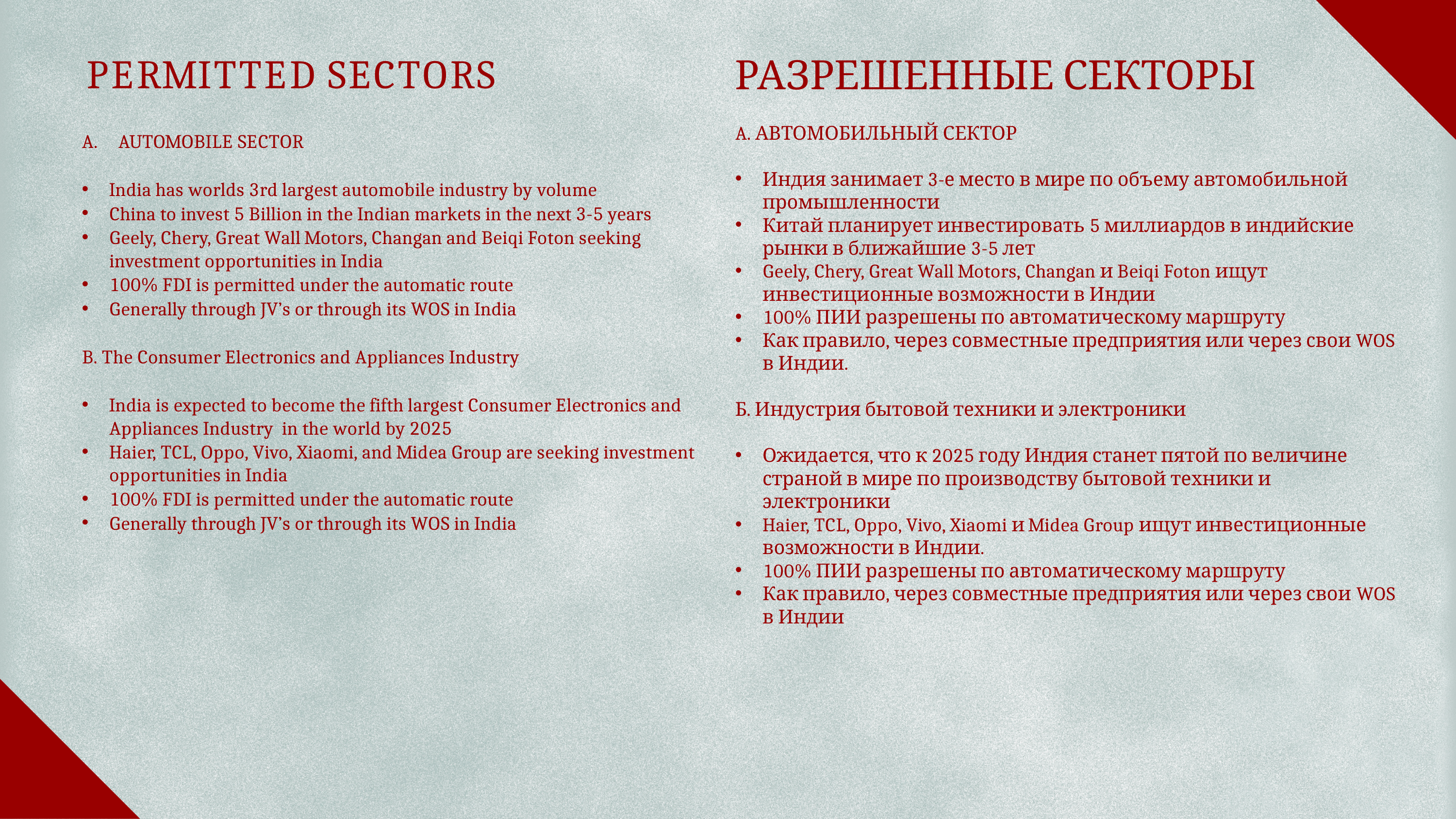

РАЗРЕШЕННЫЕ СЕКТОРЫ

A. АВТОМОБИЛЬНЫЙ СЕКТОР

Индия занимает 3-е место в мире по объему автомобильной промышленности
Китай планирует инвестировать 5 миллиардов в индийские рынки в ближайшие 3-5 лет
Geely, Chery, Great Wall Motors, Changan и Beiqi Foton ищут инвестиционные возможности в Индии
100% ПИИ разрешены по автоматическому маршруту
Как правило, через совместные предприятия или через свои WOS в Индии.

Б. Индустрия бытовой техники и электроники

Ожидается, что к 2025 году Индия станет пятой по величине страной в мире по производству бытовой техники и электроники
Haier, TCL, Oppo, Vivo, Xiaomi и Midea Group ищут инвестиционные возможности в Индии.
100% ПИИ разрешены по автоматическому маршруту
Как правило, через совместные предприятия или через свои WOS в Индии

# PERMITTED SECTORS
AUTOMOBILE SECTOR

India has worlds 3rd largest automobile industry by volume
China to invest 5 Billion in the Indian markets in the next 3-5 years
Geely, Chery, Great Wall Motors, Changan and Beiqi Foton seeking  investment opportunities in India
100% FDI is permitted under the automatic route
Generally through JV’s or through its WOS in India

B. The Consumer Electronics and Appliances Industry

India is expected to become the fifth largest Consumer Electronics and Appliances Industry  in the world by 2025
Haier, TCL, Oppo, Vivo, Xiaomi, and Midea Group are seeking investment opportunities in India
100% FDI is permitted under the automatic route
Generally through JV’s or through its WOS in India